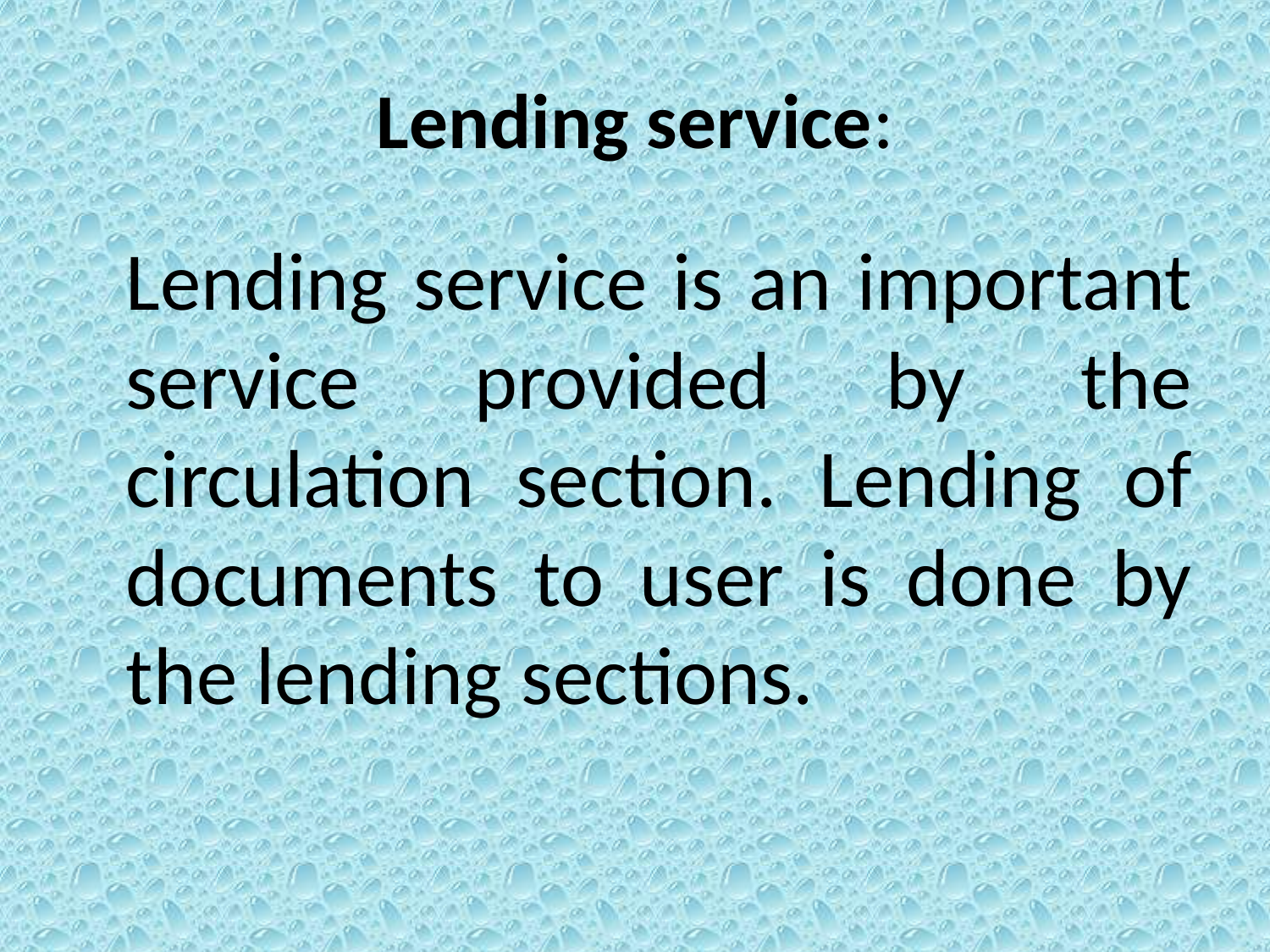

# Lending service:
	Lending service is an important service provided by the circulation section. Lending of documents to user is done by the lending sections.